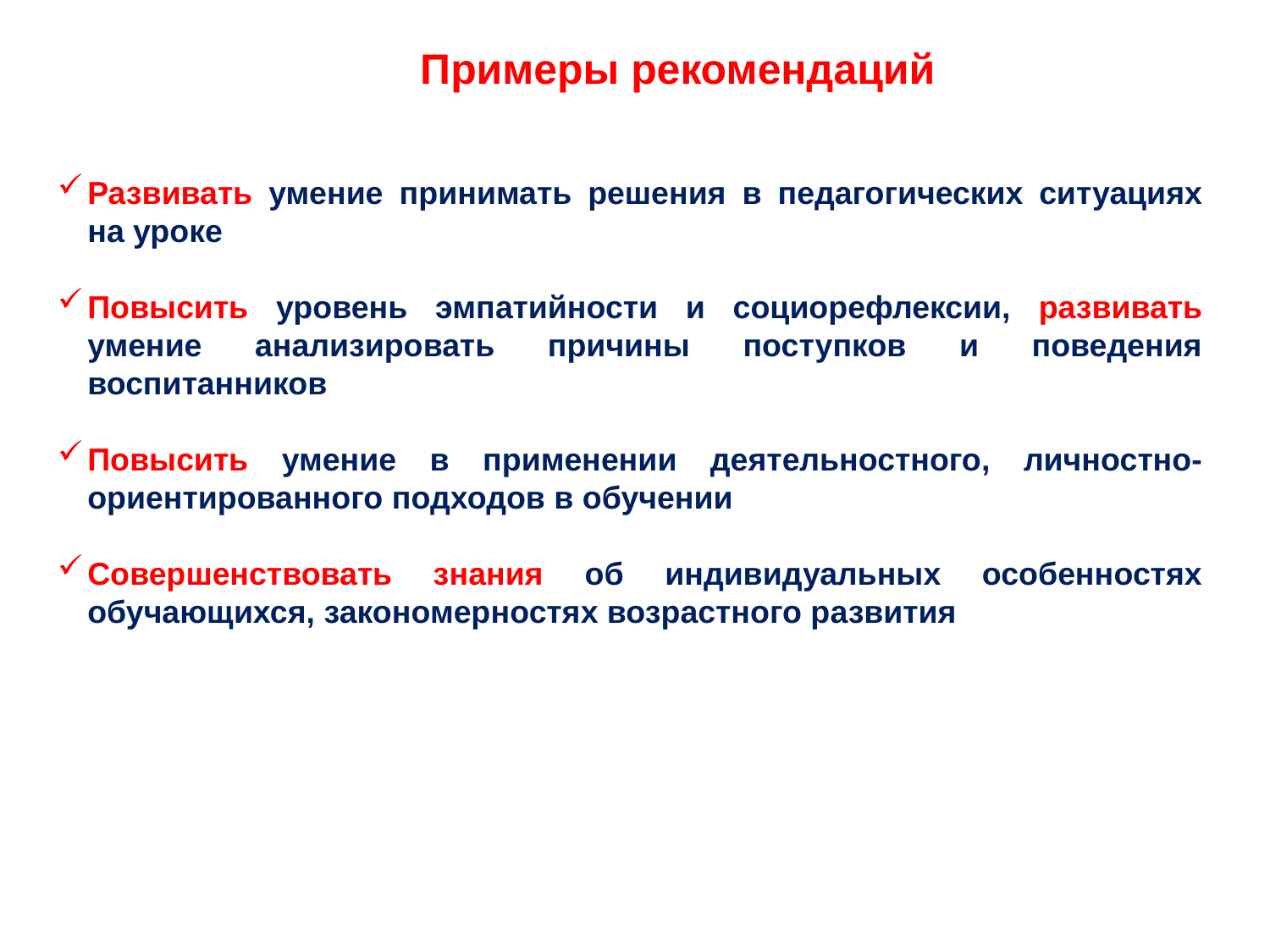

Примеры рекомендаций
Развивать умение принимать решения в педагогических ситуациях на уроке

Повысить уровень эмпатийности и социорефлексии, развивать умение анализировать причины поступков и поведения воспитанников

Повысить умение в применении деятельностного, личностно-ориентированного подходов в обучении

Совершенствовать знания об индивидуальных особенностях обучающихся, закономерностях возрастного развития